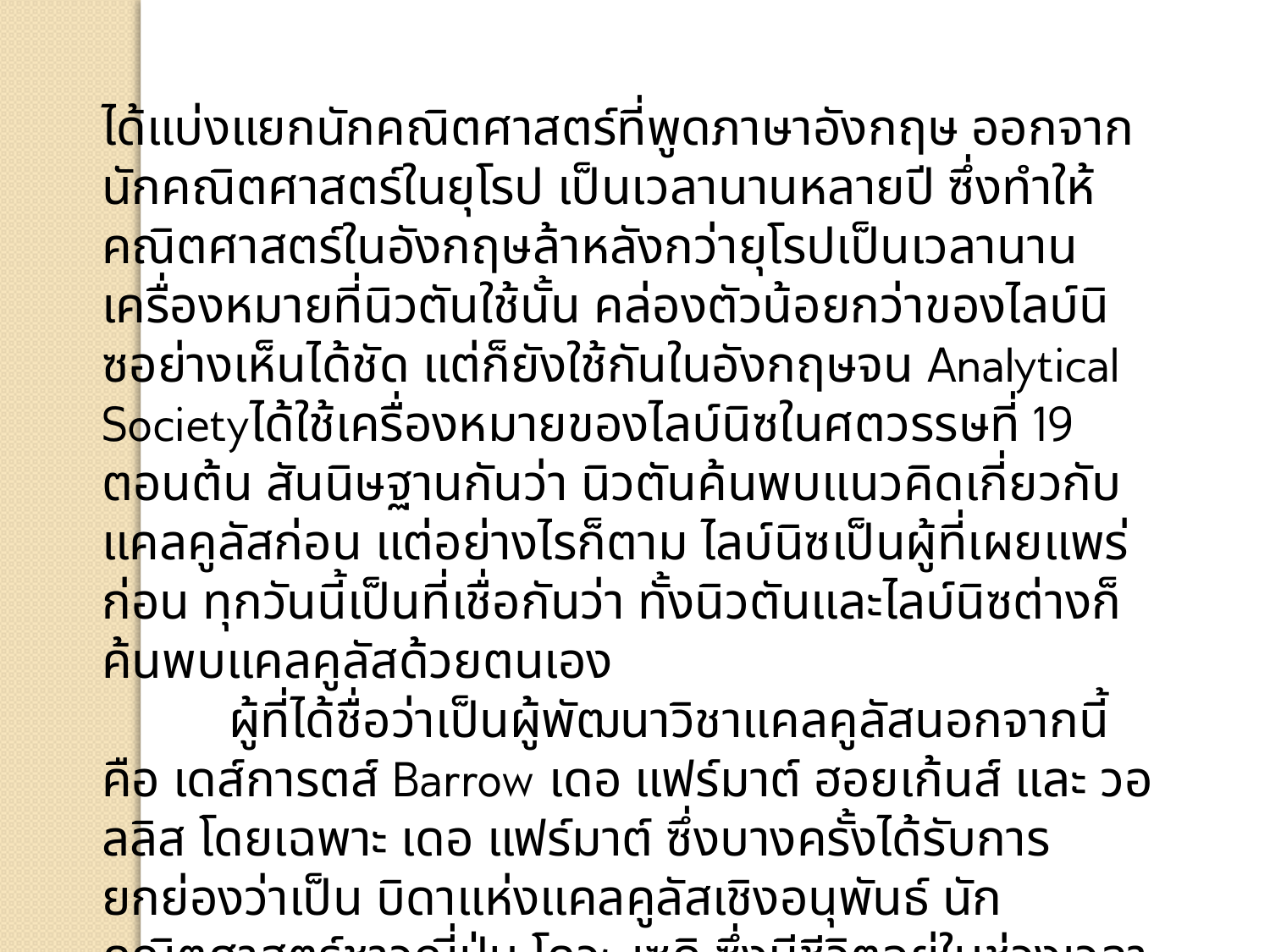

ได้แบ่งแยกนักคณิตศาสตร์ที่พูดภาษาอังกฤษ ออกจากนักคณิตศาสตร์ในยุโรป เป็นเวลานานหลายปี ซึ่งทำให้คณิตศาสตร์ในอังกฤษล้าหลังกว่ายุโรปเป็นเวลานาน เครื่องหมายที่นิวตันใช้นั้น คล่องตัวน้อยกว่าของไลบ์นิซอย่างเห็นได้ชัด แต่ก็ยังใช้กันในอังกฤษจน Analytical Societyได้ใช้เครื่องหมายของไลบ์นิซในศตวรรษที่ 19 ตอนต้น สันนิษฐานกันว่า นิวตันค้นพบแนวคิดเกี่ยวกับแคลคูลัสก่อน แต่อย่างไรก็ตาม ไลบ์นิซเป็นผู้ที่เผยแพร่ก่อน ทุกวันนี้เป็นที่เชื่อกันว่า ทั้งนิวตันและไลบ์นิซต่างก็ค้นพบแคลคูลัสด้วยตนเอง
	ผู้ที่ได้ชื่อว่าเป็นผู้พัฒนาวิชาแคลคูลัสนอกจากนี้คือ เดส์การตส์ Barrow เดอ แฟร์มาต์ ฮอยเก้นส์ และ วอลลิส โดยเฉพาะ เดอ แฟร์มาต์ ซึ่งบางครั้งได้รับการยกย่องว่าเป็น บิดาแห่งแคลคูลัสเชิงอนุพันธ์ นักคณิตศาสตร์ชาวญี่ปุ่น โควะ เซกิ ซึ่งมีชีวิตอยู่ในช่วงเวลาเดียวกันกับ ไลบ์นิซ และนิวตันได้ค้นพบหลักการพื้นฐานบางอย่างเกี่ยวกับ แคลคูลัสเชิงปริพันธ์ แต่เขาไม่เป็นที่รู้จักในโลกตะวันตกในขณะนั้น และเขาก็ไม่ได้ติดต่อกับนักวิชาการชาวตะวันตกเลย